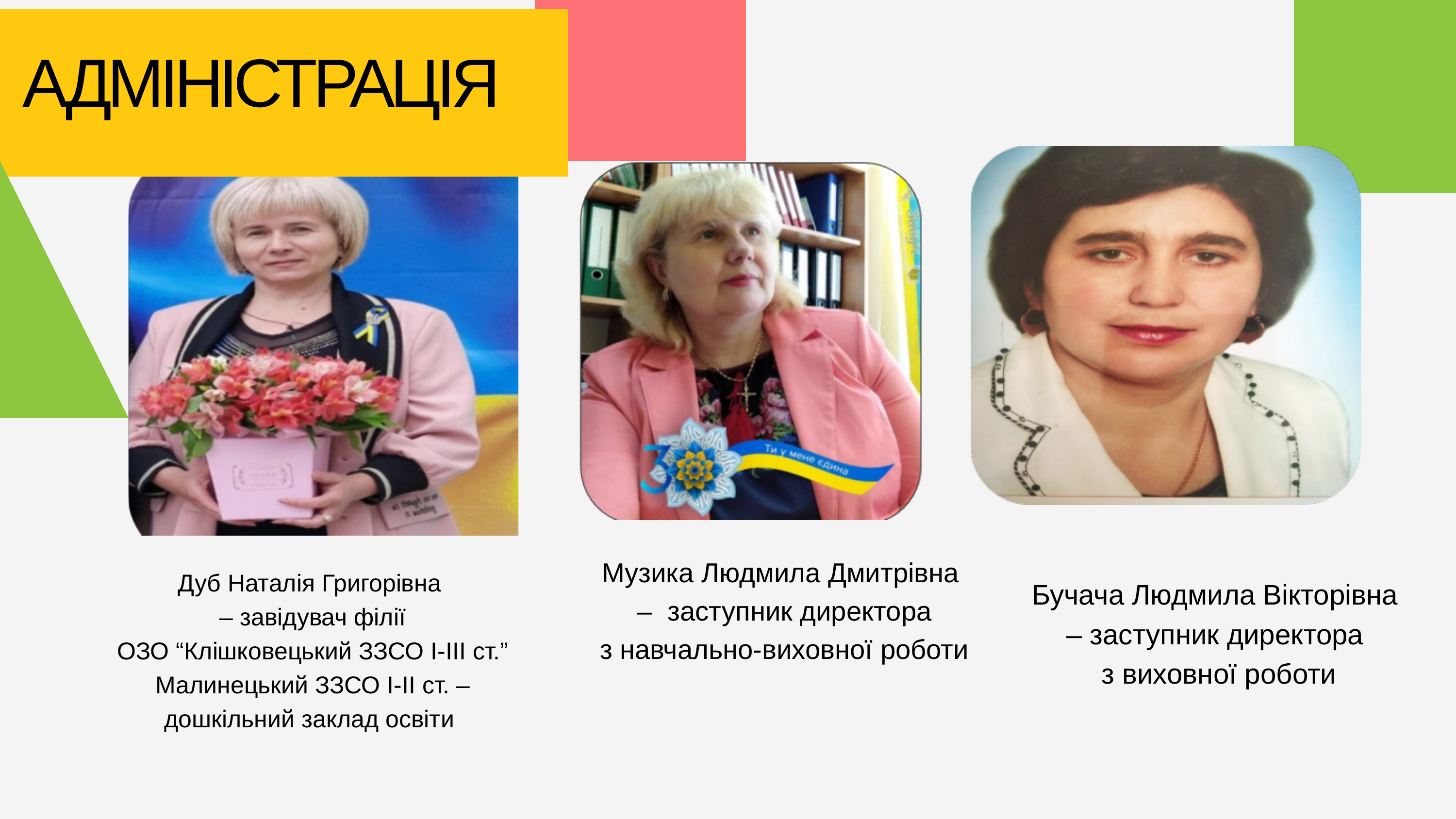

АДМІНІСТРАЦІЯ

Музика Людмила Дмитрівна
 –  заступник директора
 з навчально-виховної роботи
Дуб Наталія Григорівна
 – завідувач філії
 ОЗО “Клішковецький ЗЗСО І-ІІІ ст.”
 Малинецький ЗЗСО І-ІІ ст. – дошкільний заклад освіти
Бучача Людмила Вікторівна
– заступник директора
 з виховної роботи